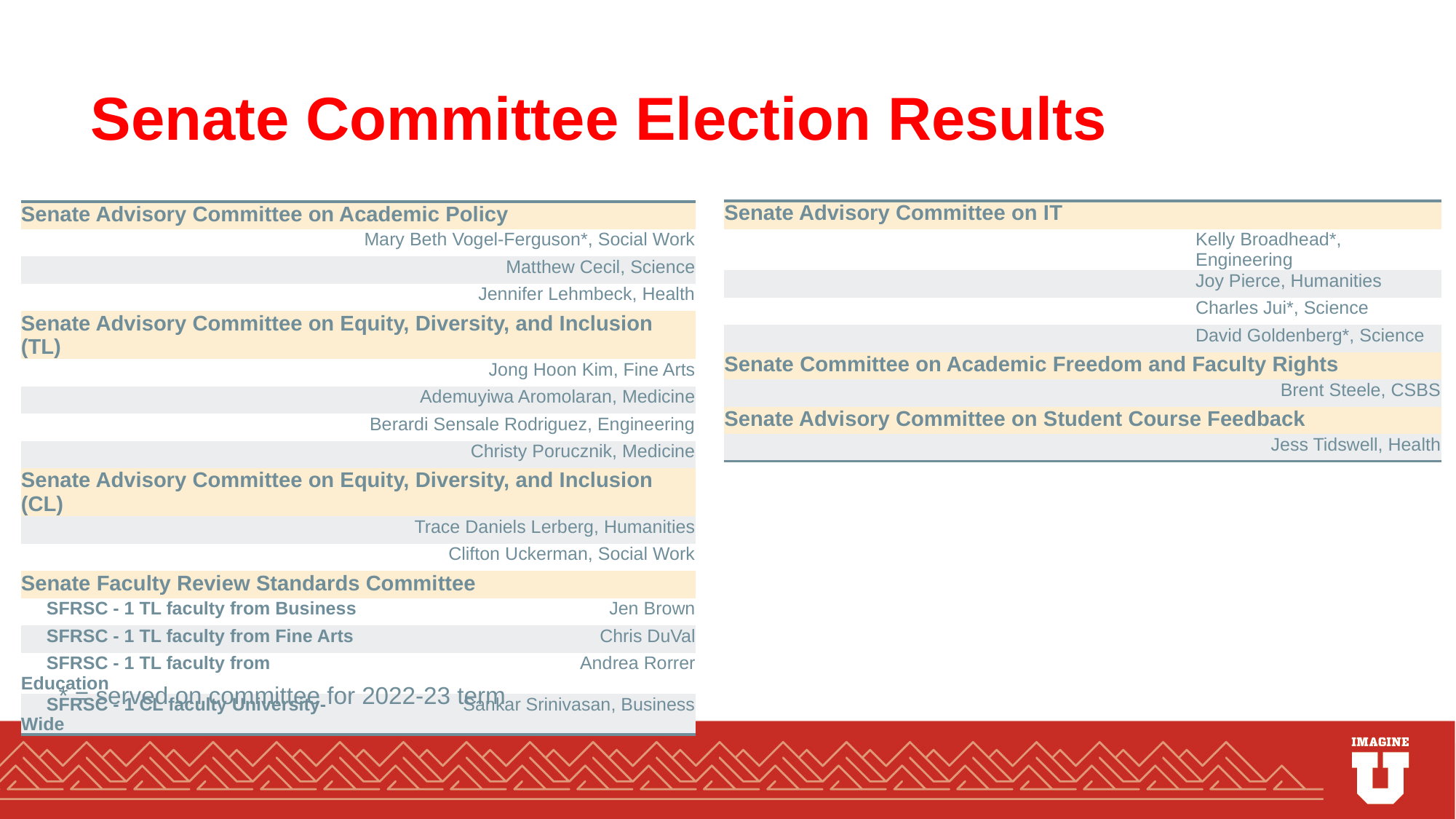

# Senate Committee Election Results
| Senate Advisory Committee on IT |  |
| --- | --- |
|  | Kelly Broadhead\*, Engineering |
|  | Joy Pierce, Humanities |
|  | Charles Jui\*, Science |
|  | David Goldenberg\*, Science |
| Senate Committee on Academic Freedom and Faculty Rights |  |
|  | Brent Steele, CSBS |
| Senate Advisory Committee on Student Course Feedback |  |
|  | Jess Tidswell, Health |
| Senate Advisory Committee on Academic Policy |  |
| --- | --- |
|  | Mary Beth Vogel-Ferguson\*, Social Work |
|  | Matthew Cecil, Science |
|  | Jennifer Lehmbeck, Health |
| Senate Advisory Committee on Equity, Diversity, and Inclusion (TL) |  |
|  | Jong Hoon Kim, Fine Arts |
|  | Ademuyiwa Aromolaran, Medicine |
|  | Berardi Sensale Rodriguez, Engineering |
|  | Christy Porucznik, Medicine |
| Senate Advisory Committee on Equity, Diversity, and Inclusion (CL) |  |
|  | Trace Daniels Lerberg, Humanities |
|  | Clifton Uckerman, Social Work |
| Senate Faculty Review Standards Committee |  |
| SFRSC - 1 TL faculty from Business | Jen Brown |
| SFRSC - 1 TL faculty from Fine Arts | Chris DuVal |
| SFRSC - 1 TL faculty from Education | Andrea Rorrer |
| SFRSC - 1 CL faculty University-Wide | Sankar Srinivasan, Business |
* = served on committee for 2022-23 term